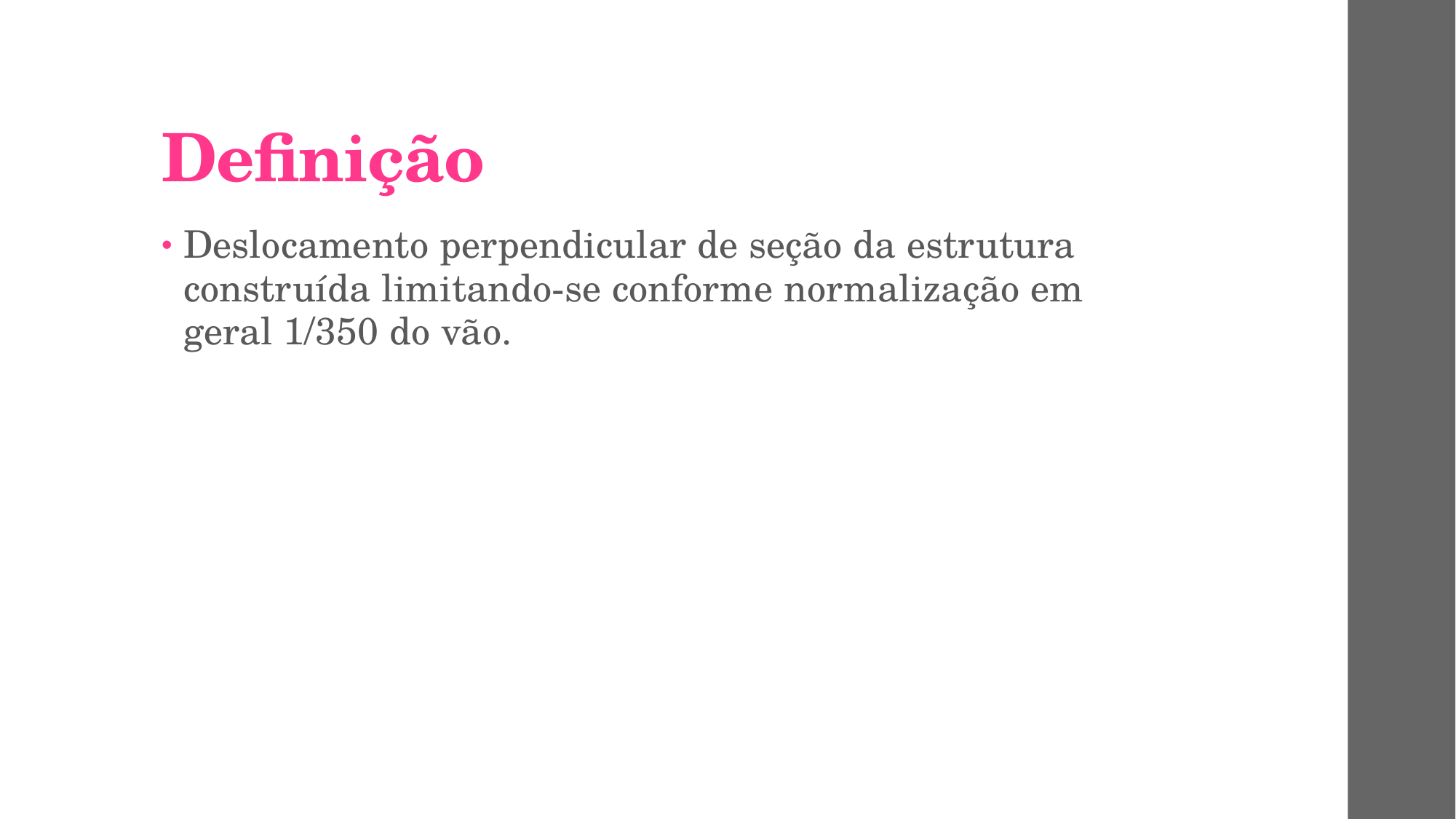

# Definição
Deslocamento perpendicular de seção da estrutura construída limitando-se conforme normalização em geral 1/350 do vão.